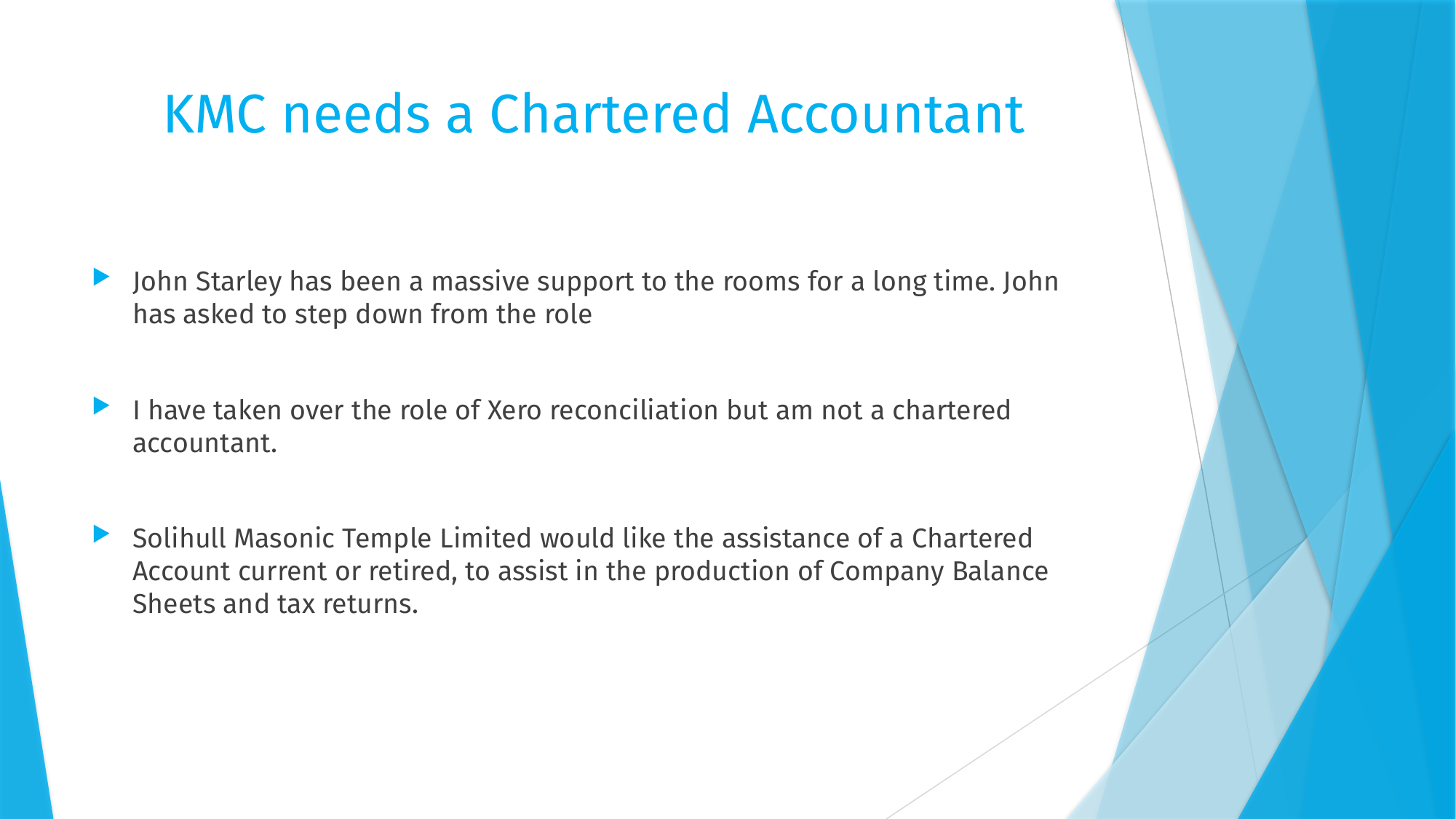

# KMC needs a Chartered Accountant
John Starley has been a massive support to the rooms for a long time. John has asked to step down from the role

I have taken over the role of Xero reconciliation but am not a chartered accountant.

Solihull Masonic Temple Limited would like the assistance of a Chartered Account current or retired, to assist in the production of Company Balance Sheets and tax returns.